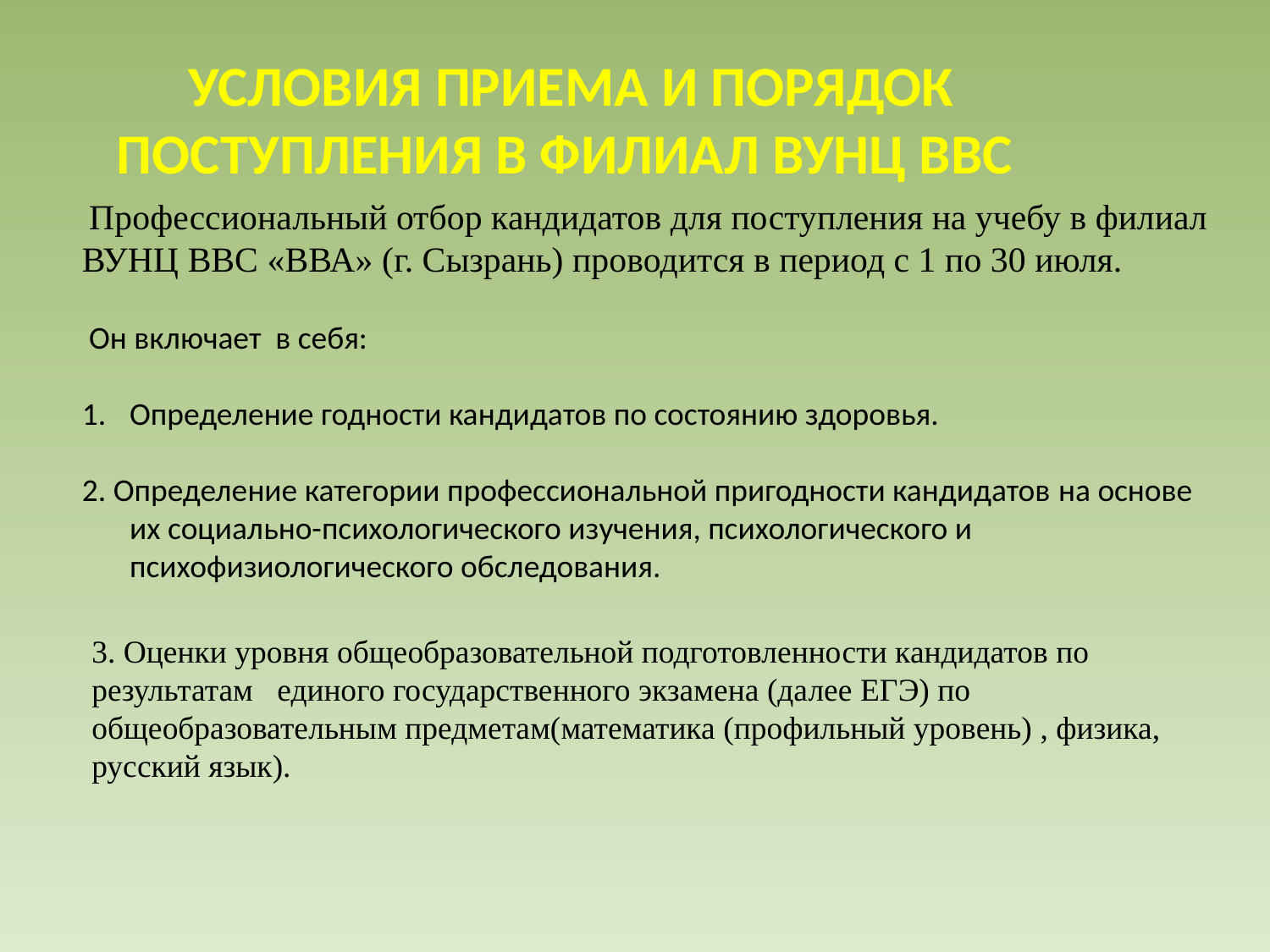

УСЛОВИЯ ПРИЕМА И ПОРЯДОК ПОСТУПЛЕНИЯ В ФИЛИАЛ ВУНЦ ВВС
 Профессиональный отбор кандидатов для поступления на учебу в филиал ВУНЦ ВВС «ВВА» (г. Сызрань) проводится в период с 1 по 30 июля.

 Он включает  в себя:

Определение годности кандидатов по состоянию здоровья.

2. Определение категории профессиональной пригодности кандидатов на основе их социально-психологического изучения, психологического и психофизиологического обследования.

3. Оценки уровня общеобразовательной подготовленности кандидатов по результатам   единого государственного экзамена (далее ЕГЭ) по общеобразовательным предметам(математика (профильный уровень) , физика, русский язык).